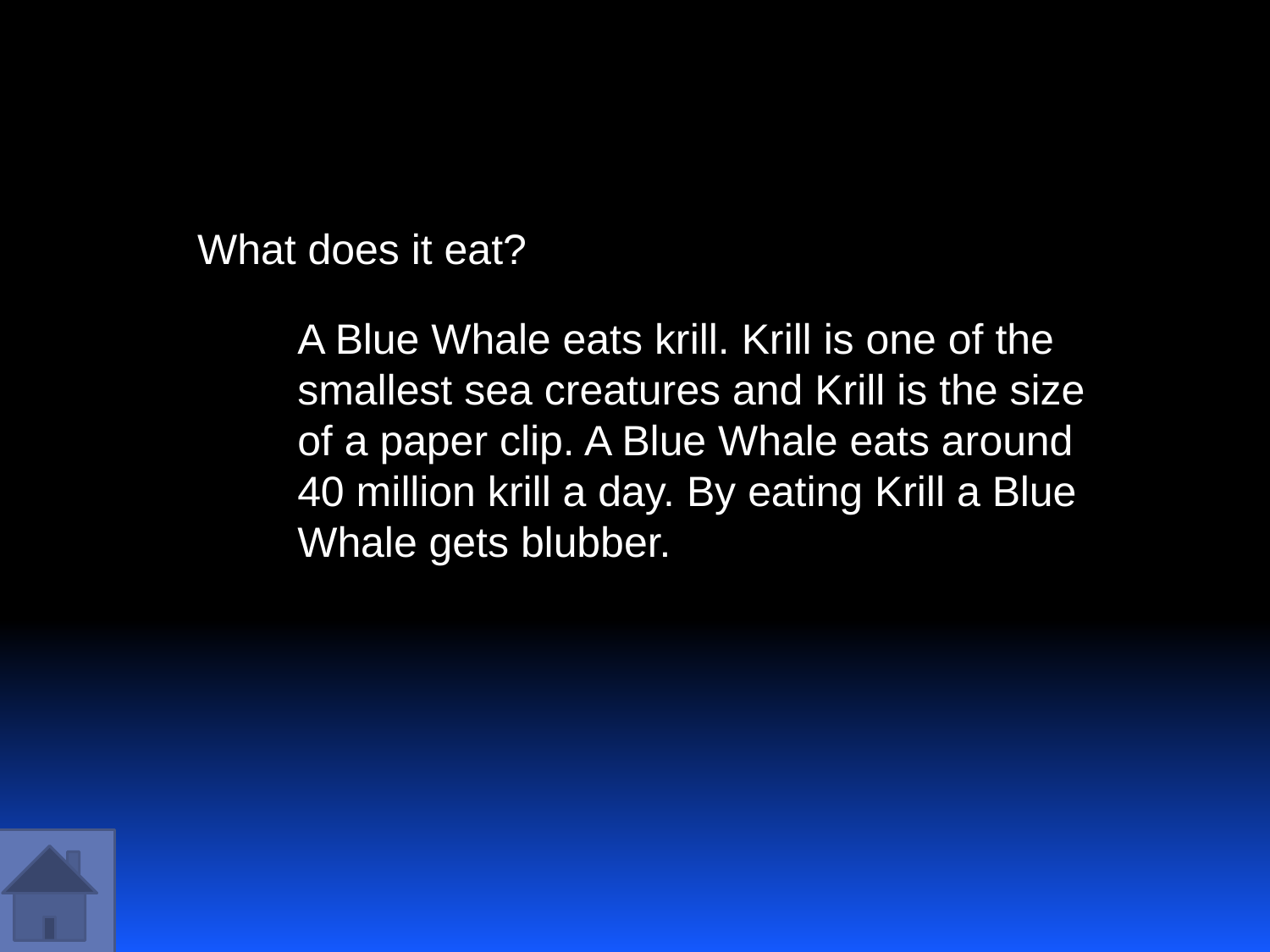

What does it eat?
A Blue Whale eats krill. Krill is one of the smallest sea creatures and Krill is the size of a paper clip. A Blue Whale eats around 40 million krill a day. By eating Krill a Blue Whale gets blubber.